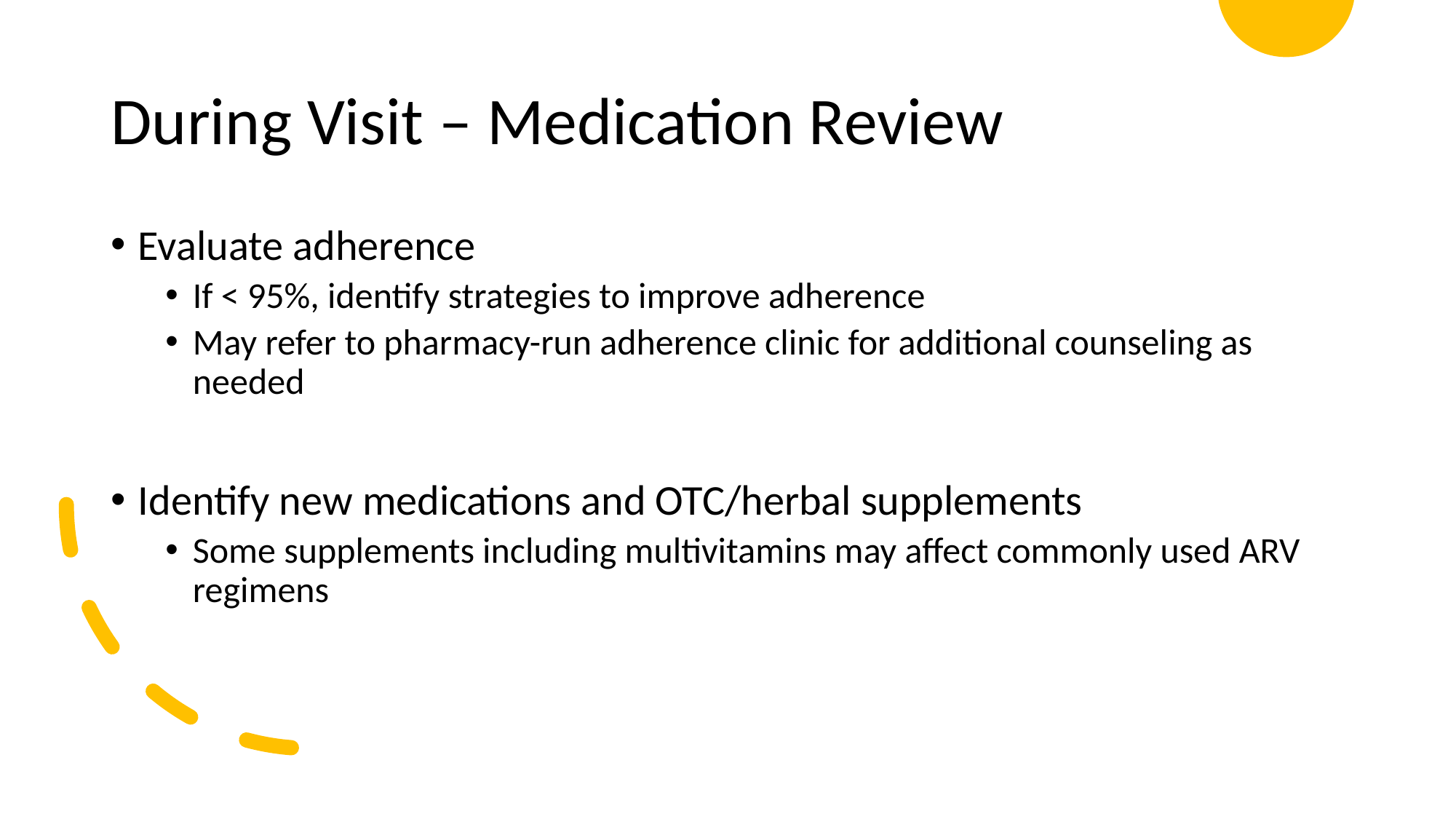

# During Visit – Medication Review
Evaluate adherence
If < 95%, identify strategies to improve adherence
May refer to pharmacy-run adherence clinic for additional counseling as needed

Identify new medications and OTC/herbal supplements
Some supplements including multivitamins may affect commonly used ARV regimens